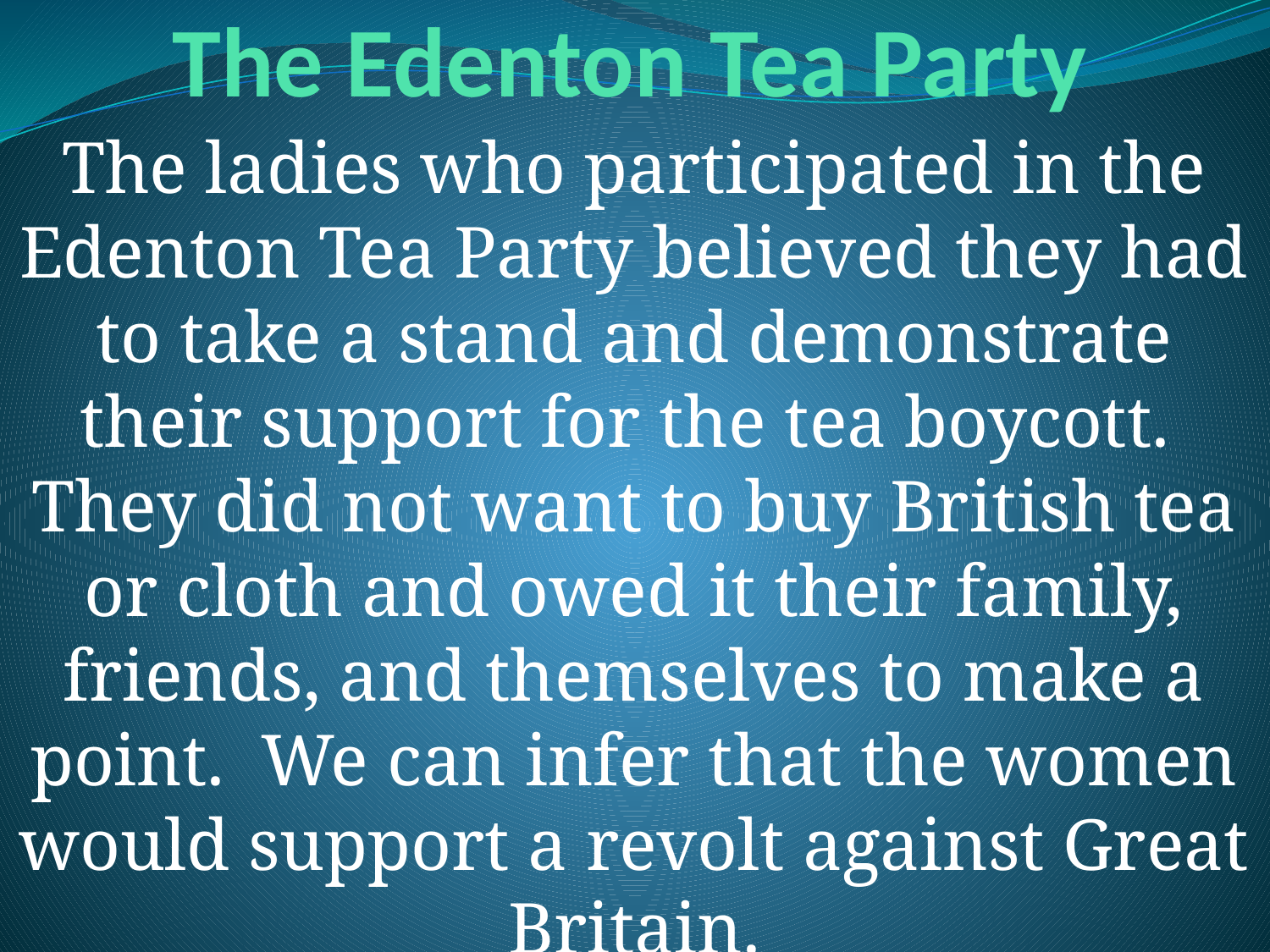

# The Edenton Tea Party
The ladies who participated in the Edenton Tea Party believed they had to take a stand and demonstrate their support for the tea boycott.  They did not want to buy British tea or cloth and owed it their family, friends, and themselves to make a point.  We can infer that the women would support a revolt against Great Britain.